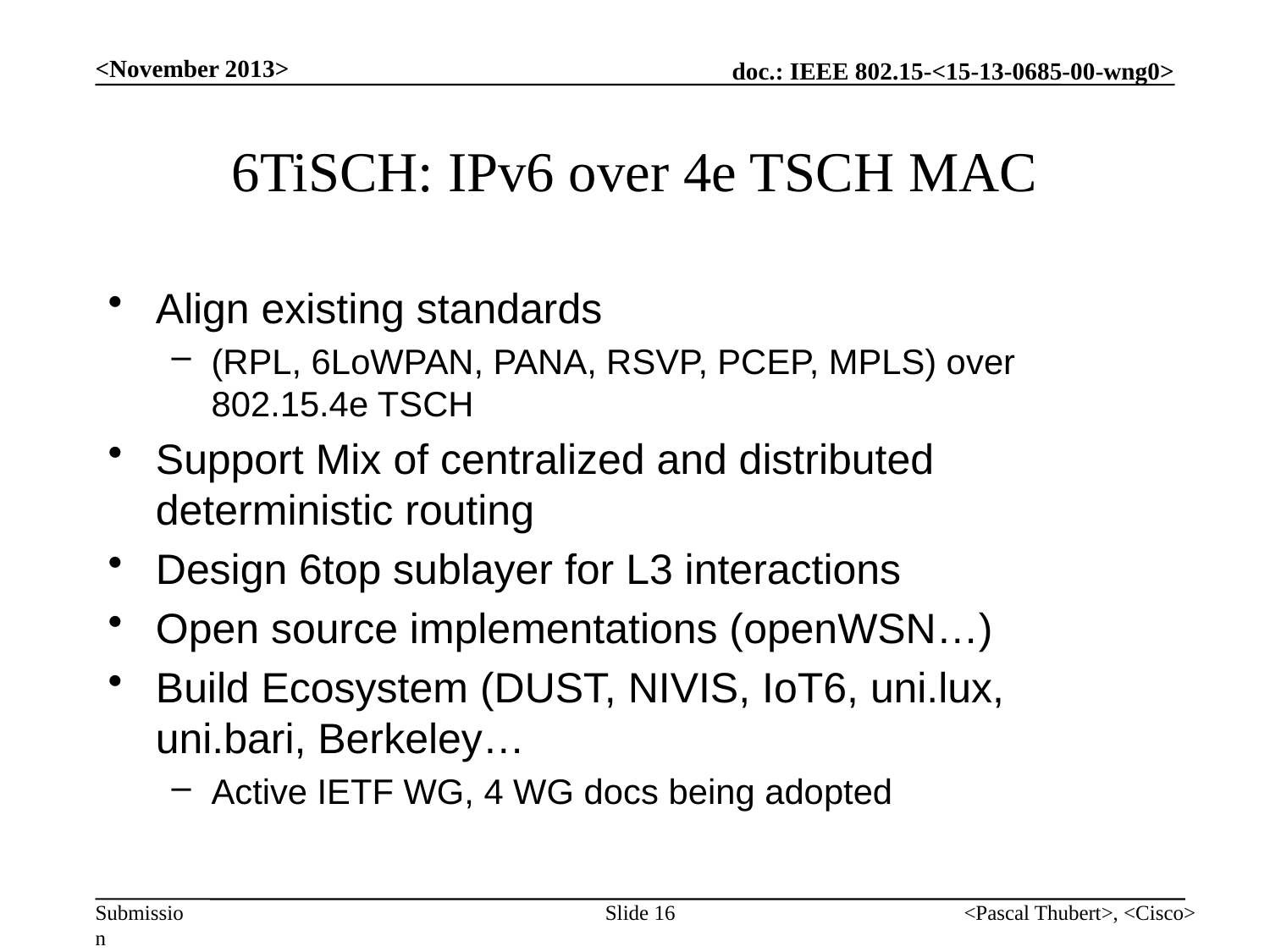

<November 2013>
# 6TiSCH: IPv6 over 4e TSCH MAC
Align existing standards
(RPL, 6LoWPAN, PANA, RSVP, PCEP, MPLS) over 802.15.4e TSCH
Support Mix of centralized and distributed deterministic routing
Design 6top sublayer for L3 interactions
Open source implementations (openWSN…)
Build Ecosystem (DUST, NIVIS, IoT6, uni.lux, uni.bari, Berkeley…
Active IETF WG, 4 WG docs being adopted
Slide 16
<Pascal Thubert>, <Cisco>